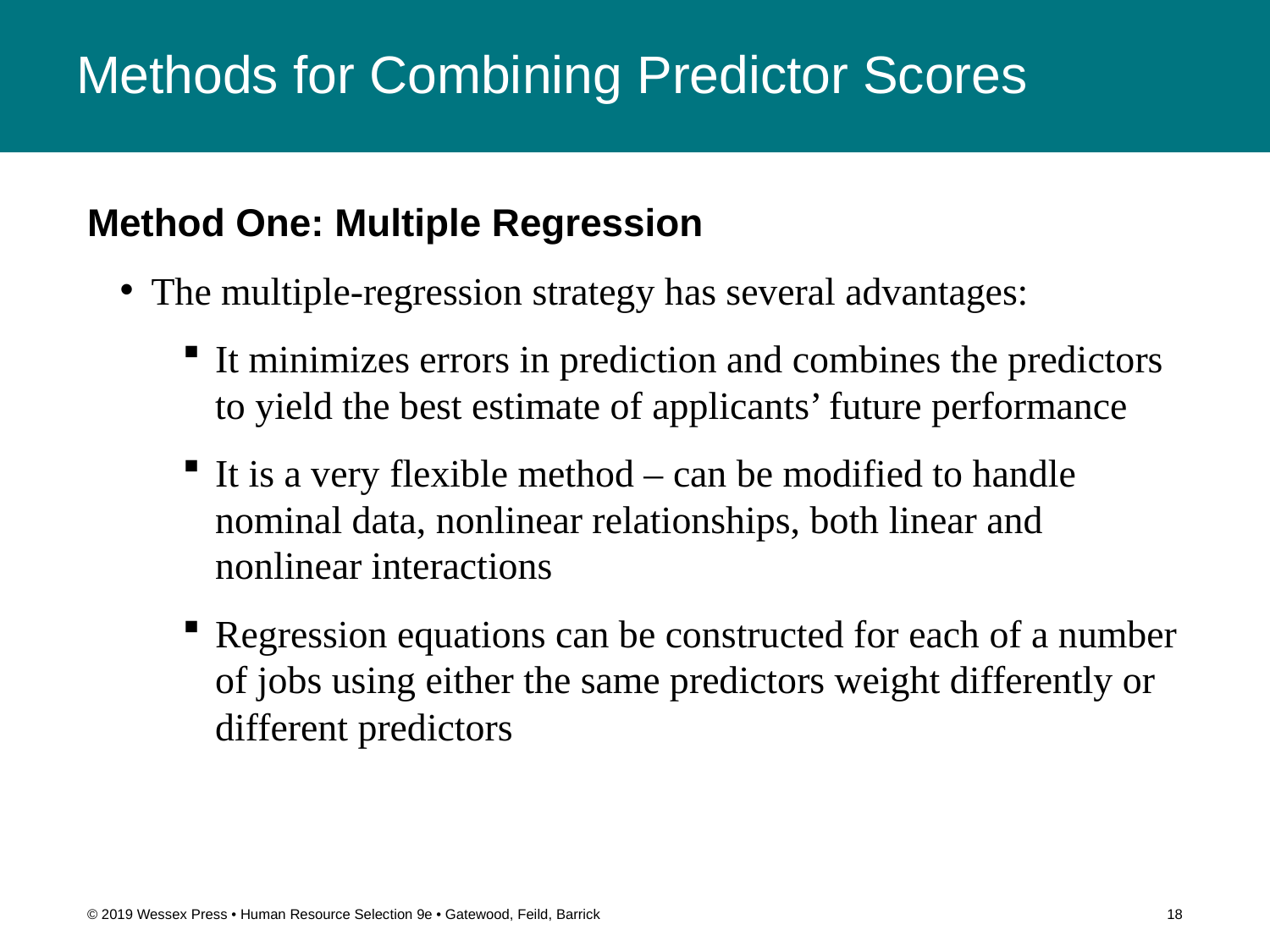

# Methods for Combining Predictor Scores
Method One: Multiple Regression
The multiple-regression strategy has several advantages:
It minimizes errors in prediction and combines the predictors to yield the best estimate of applicants’ future performance
It is a very flexible method – can be modified to handle nominal data, nonlinear relationships, both linear and nonlinear interactions
Regression equations can be constructed for each of a number of jobs using either the same predictors weight differently or different predictors
© 2019 Wessex Press • Human Resource Selection 9e • Gatewood, Feild, Barrick
18